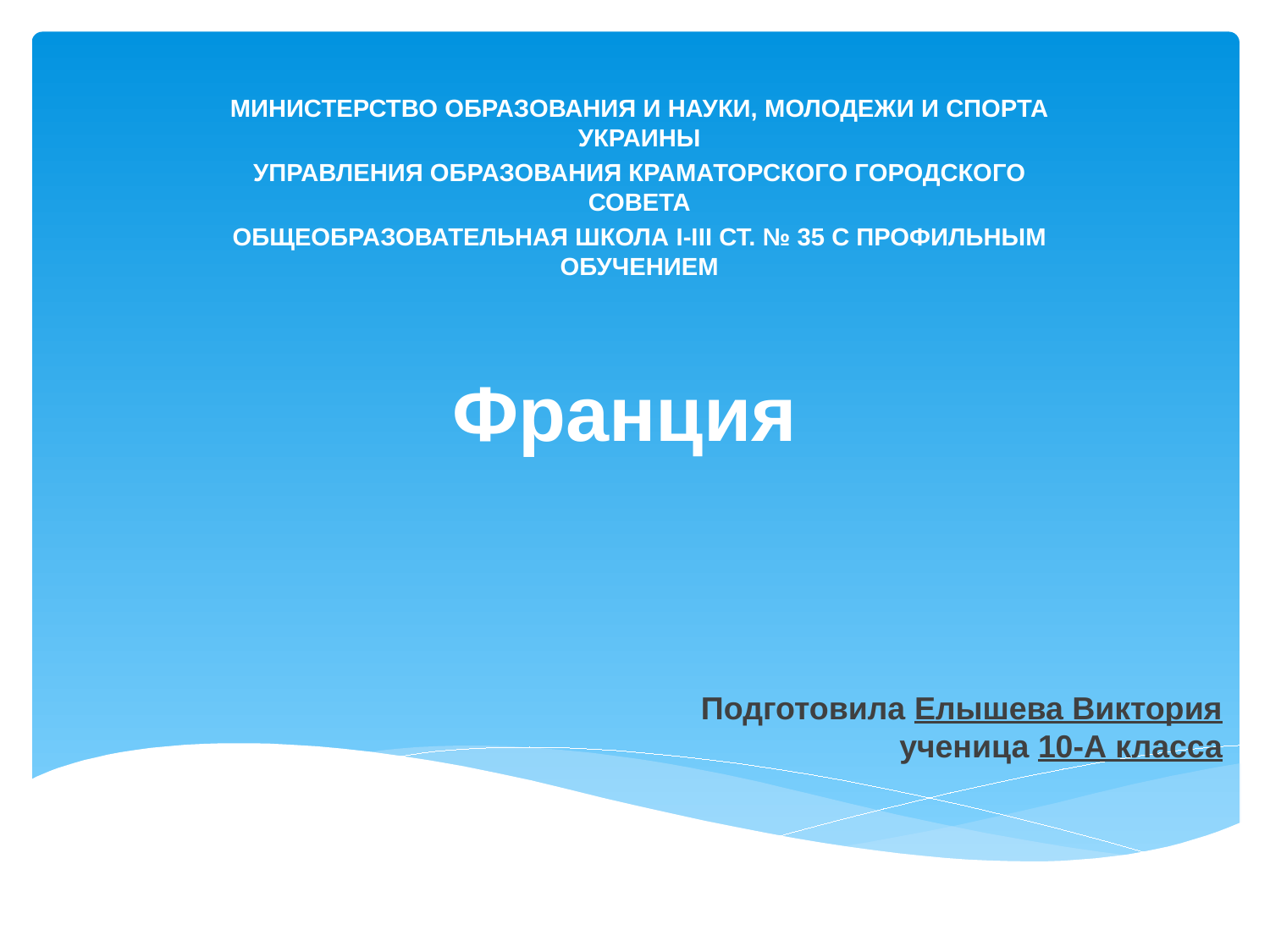

МИНИСТЕРСТВО ОБРАЗОВАНИЯ И НАУКИ, МОЛОДЕЖИ И СПОРТА УКРАИНЫ
УПРАВЛЕНИЯ ОБРАЗОВАНИЯ КРАМАТОРСКОГО ГОРОДСКОГО СОВЕТА
ОБЩЕОБРАЗОВАТЕЛЬНАЯ ШКОЛА I-III СТ. № 35 С ПРОФИЛЬНЫМ ОБУЧЕНИЕМ
# Франция
Подготовила Елышева Виктория
ученица 10-А класса